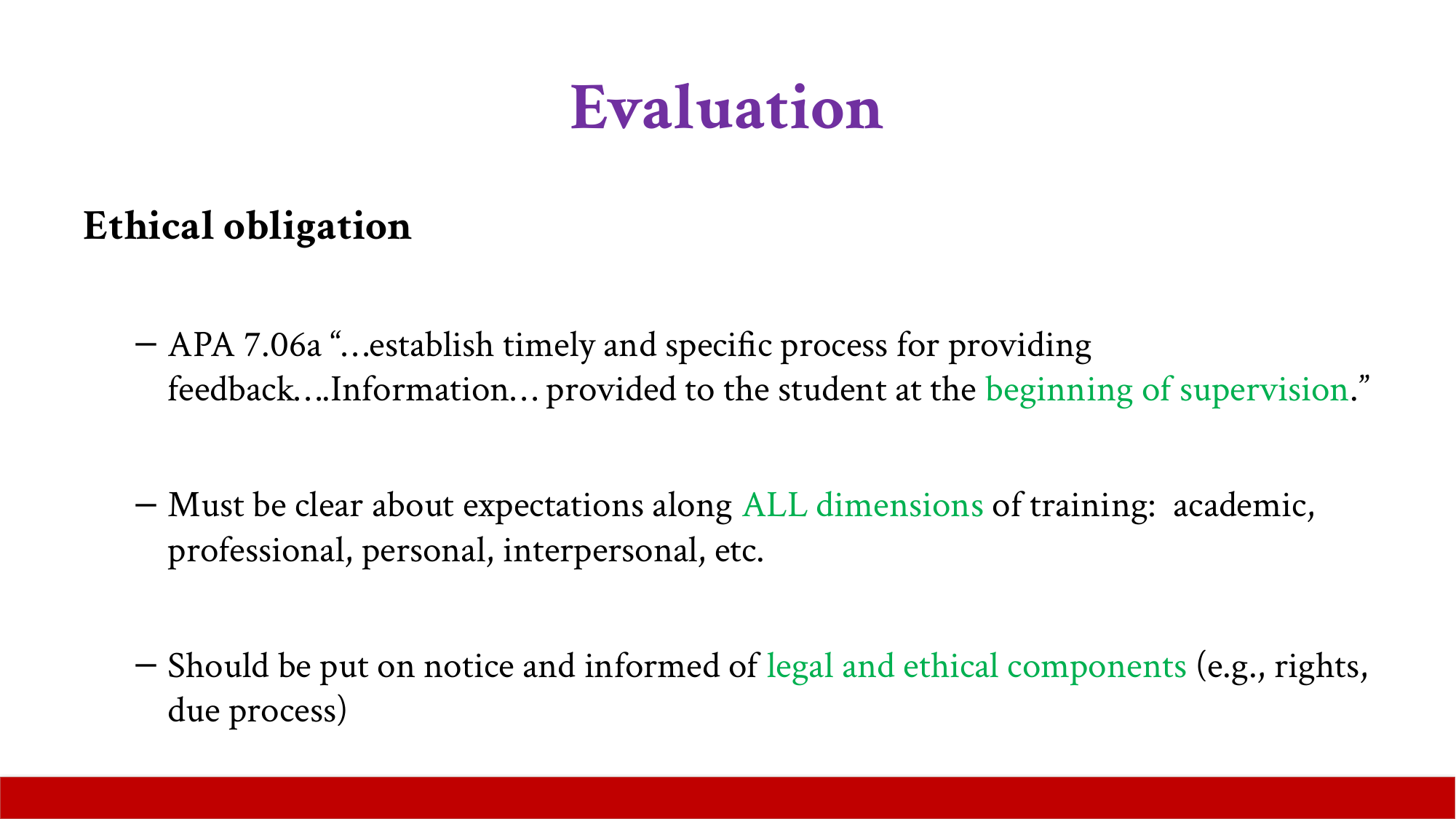

# Evaluation
Ethical obligation

APA 7.06a “…establish timely and specific process for providing feedback….Information… provided to the student at the beginning of supervision.”

Must be clear about expectations along ALL dimensions of training:  academic, professional, personal, interpersonal, etc.

Should be put on notice and informed of legal and ethical components (e.g., rights, due process)